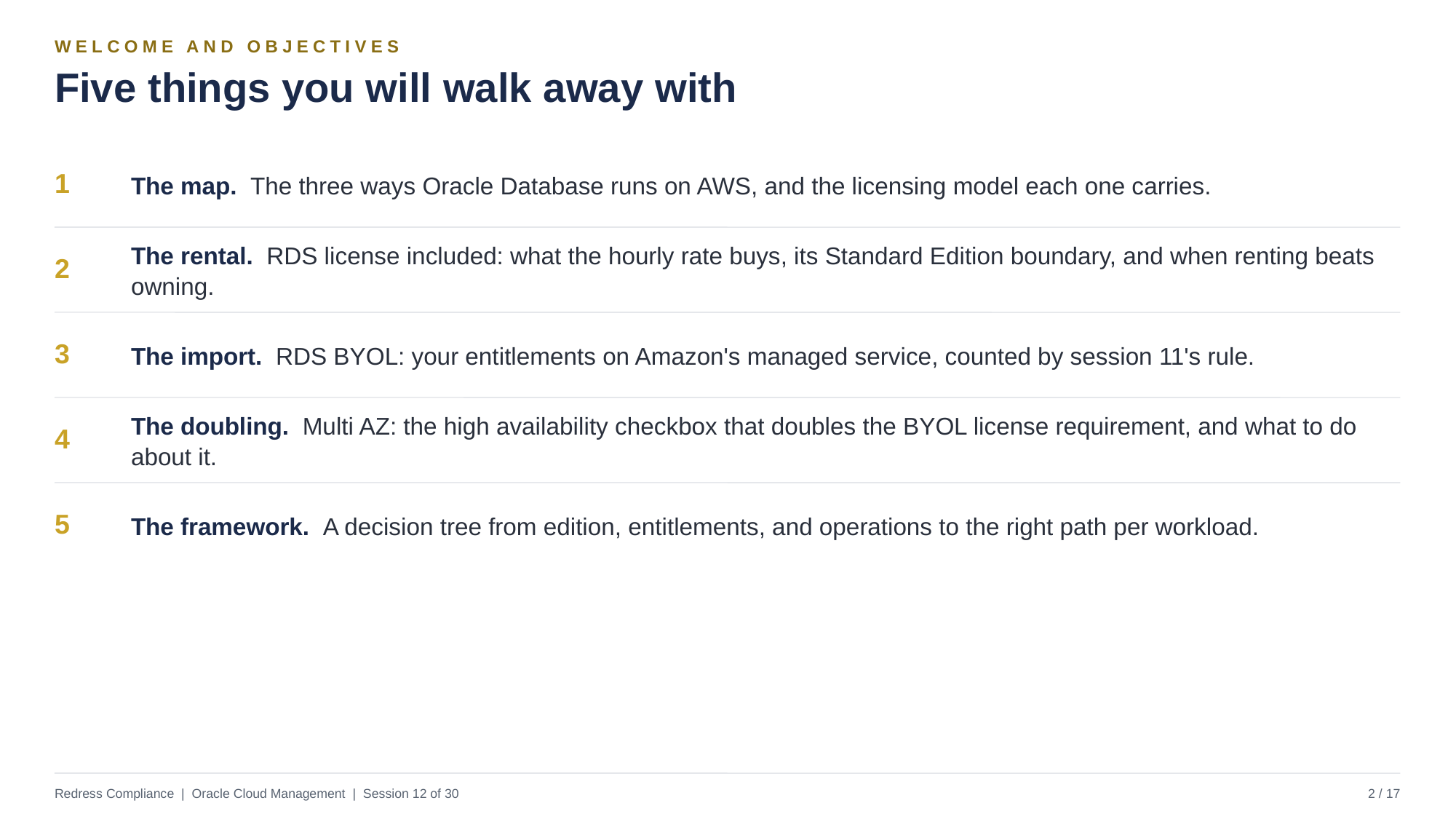

WELCOME AND OBJECTIVES
Five things you will walk away with
The map.  The three ways Oracle Database runs on AWS, and the licensing model each one carries.
1

The rental.  RDS license included: what the hourly rate buys, its Standard Edition boundary, and when renting beats owning.
2

The import.  RDS BYOL: your entitlements on Amazon's managed service, counted by session 11's rule.
3

The doubling.  Multi AZ: the high availability checkbox that doubles the BYOL license requirement, and what to do about it.
4

The framework.  A decision tree from edition, entitlements, and operations to the right path per workload.
5

Redress Compliance  |  Oracle Cloud Management  |  Session 12 of 30
2 / 17